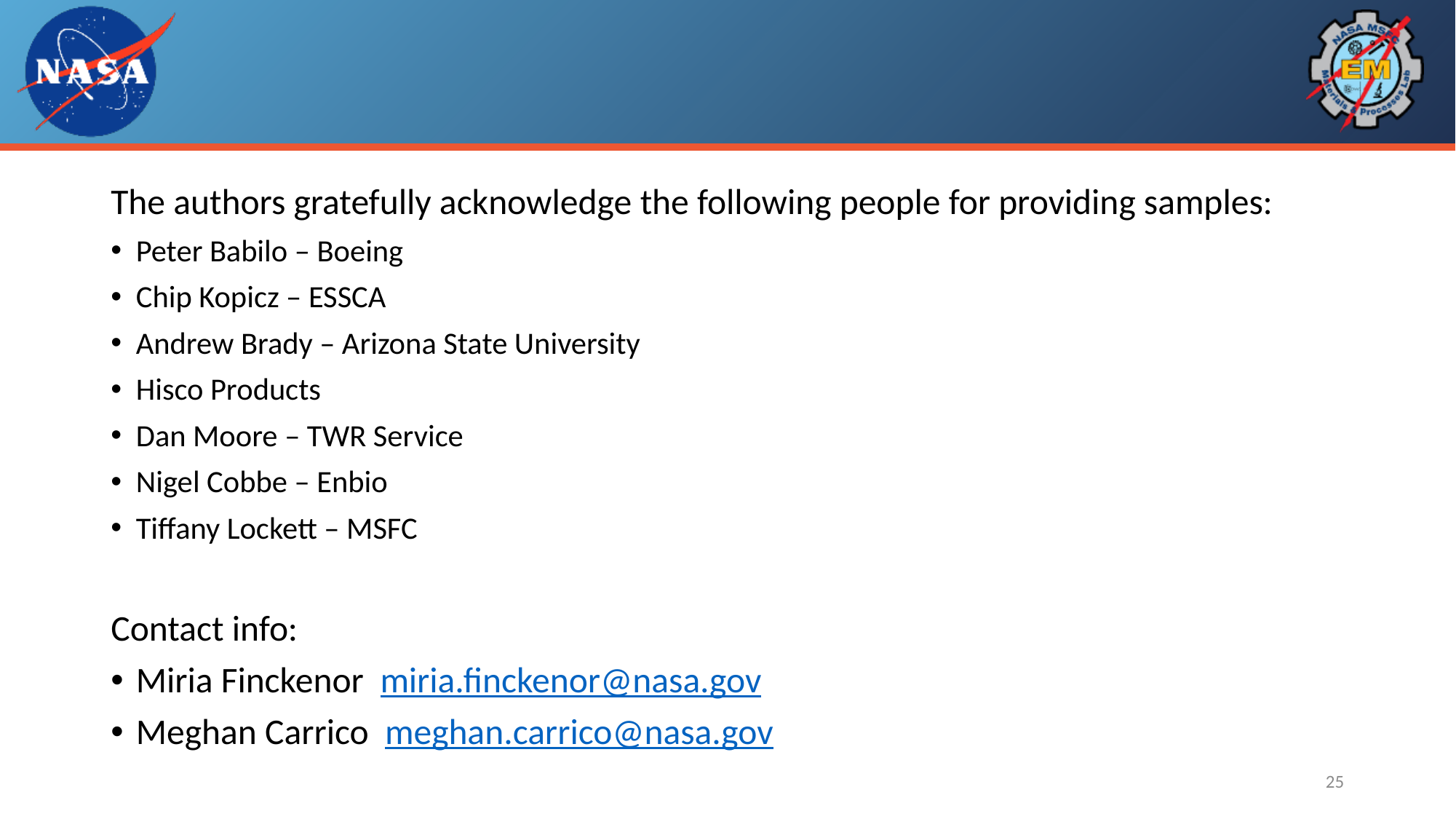

The authors gratefully acknowledge the following people for providing samples:
Peter Babilo – Boeing
Chip Kopicz – ESSCA
Andrew Brady – Arizona State University
Hisco Products
Dan Moore – TWR Service
Nigel Cobbe – Enbio
Tiffany Lockett – MSFC

Contact info:
Miria Finckenor  miria.finckenor@nasa.gov
Meghan Carrico  meghan.carrico@nasa.gov
25